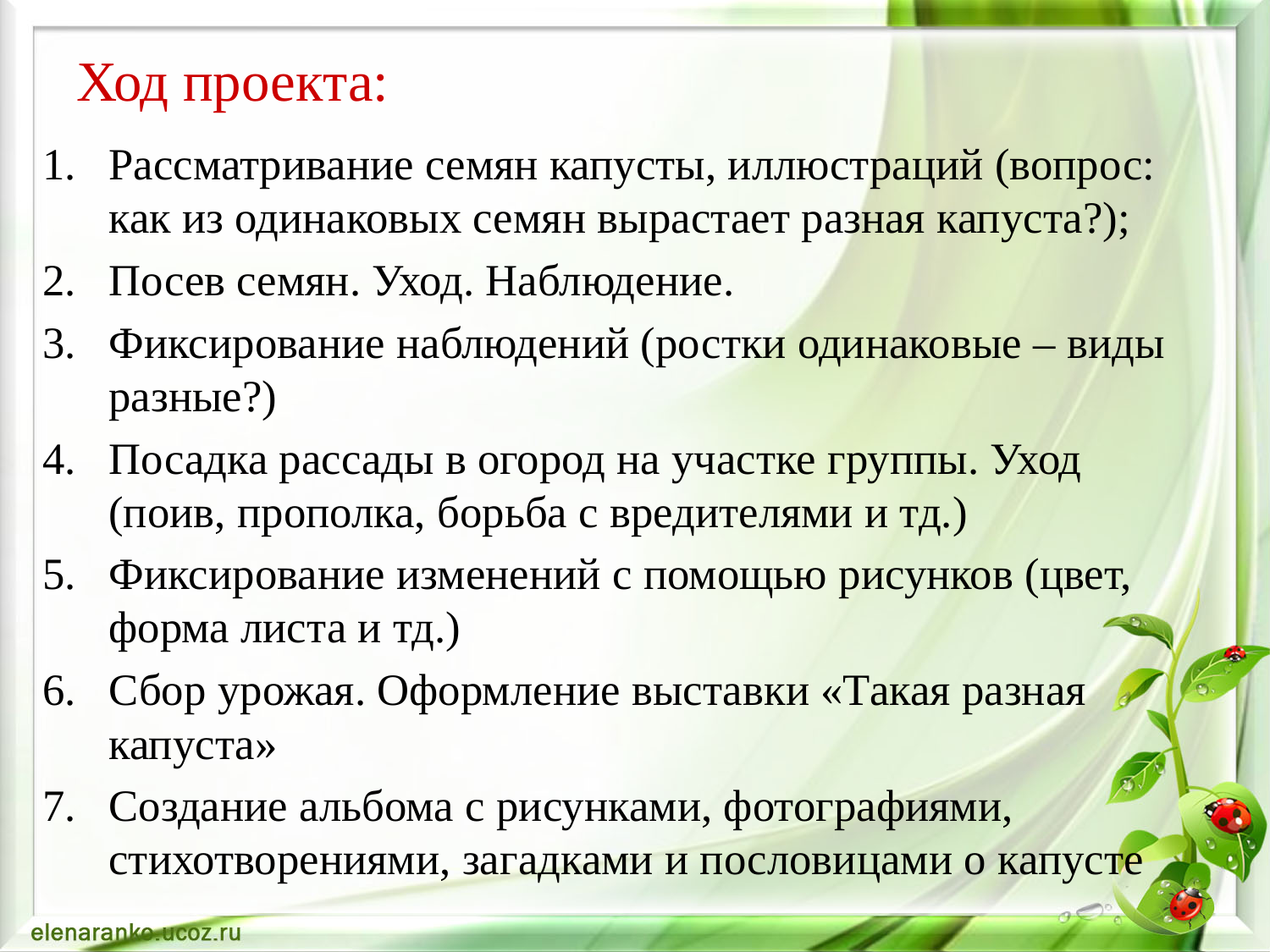

# Ход проекта:
Рассматривание семян капусты, иллюстраций (вопрос: как из одинаковых семян вырастает разная капуста?);
Посев семян. Уход. Наблюдение.
Фиксирование наблюдений (ростки одинаковые – виды разные?)
Посадка рассады в огород на участке группы. Уход (поив, прополка, борьба с вредителями и тд.)
Фиксирование изменений с помощью рисунков (цвет, форма листа и тд.)
Сбор урожая. Оформление выставки «Такая разная капуста»
Создание альбома с рисунками, фотографиями, стихотворениями, загадками и пословицами о капусте